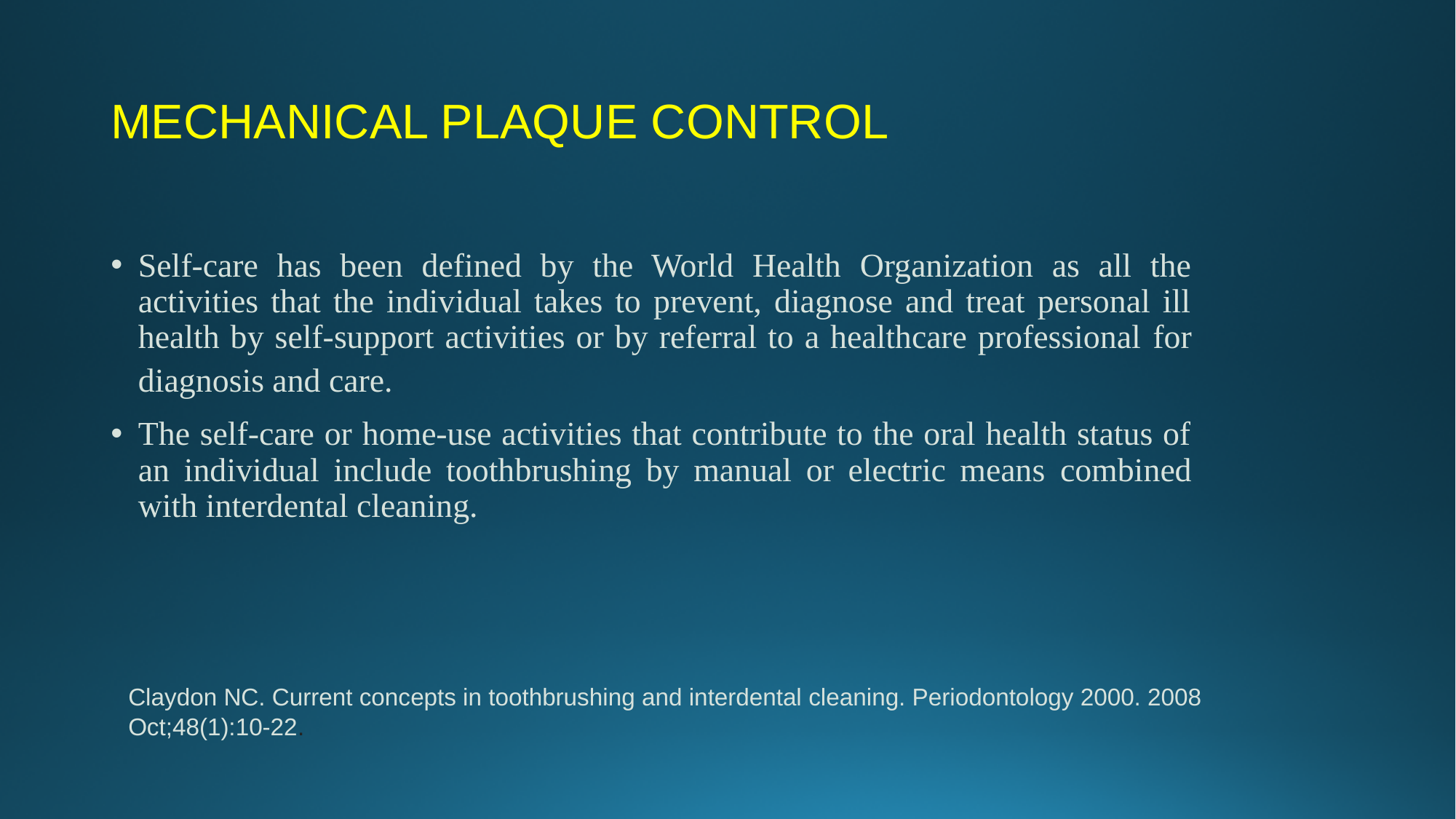

# MECHANICAL PLAQUE CONTROL
Self-care has been defined by the World Health Organization as all the activities that the individual takes to prevent, diagnose and treat personal ill health by self-support activities or by referral to a healthcare professional for diagnosis and care.
The self-care or home-use activities that contribute to the oral health status of an individual include toothbrushing by manual or electric means combined with interdental cleaning.
Claydon NC. Current concepts in toothbrushing and interdental cleaning. Periodontology 2000. 2008 Oct;48(1):10-22.